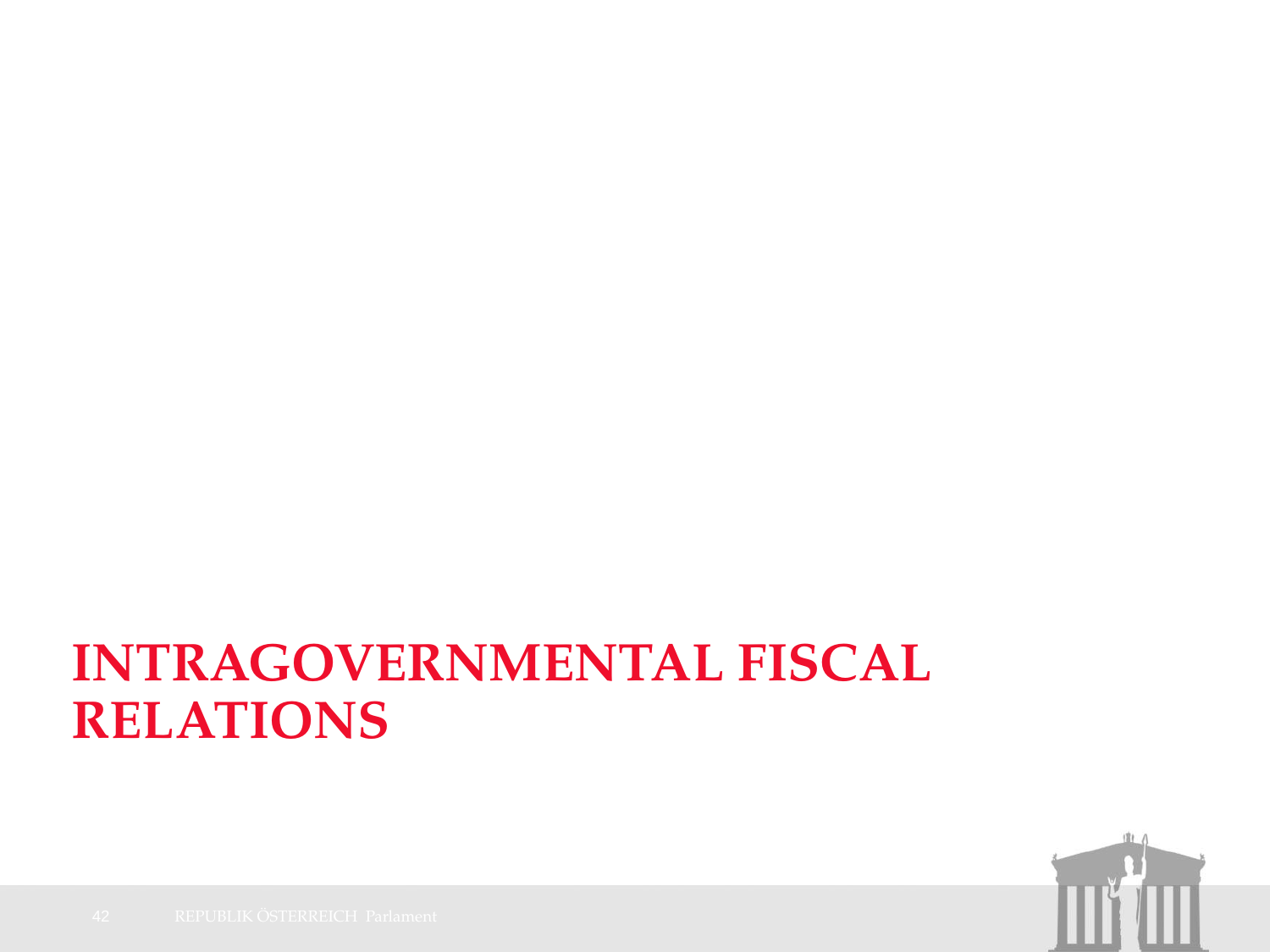

# Intragovernmental Fiscal Relations
42
REPUBLIK ÖSTERREICH  Parlament